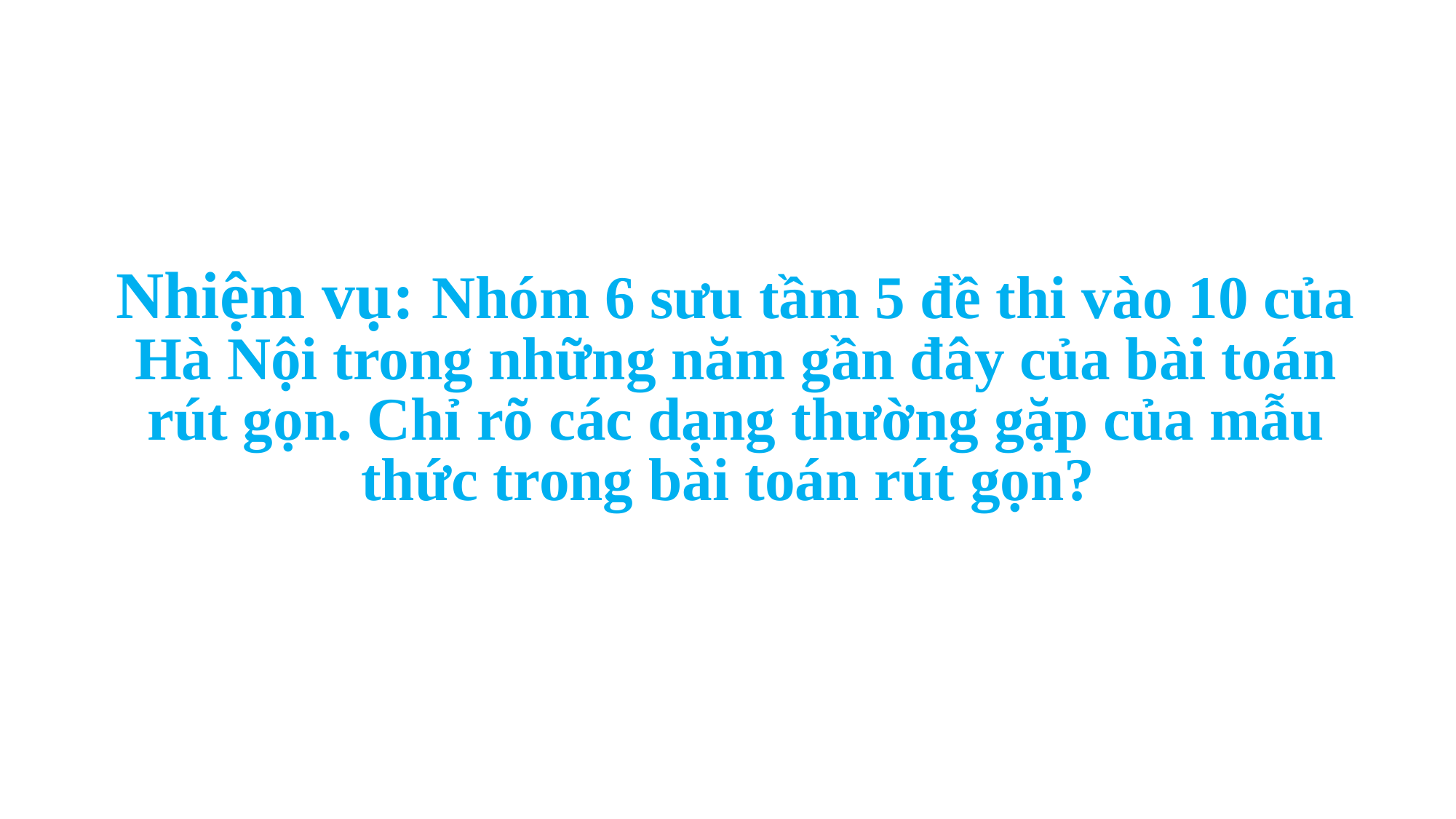

# Nhiệm vụ: Nhóm 6 sưu tầm 5 đề thi vào 10 của Hà Nội trong những năm gần đây của bài toán rút gọn. Chỉ rõ các dạng thường gặp của mẫu thức trong bài toán rút gọn?